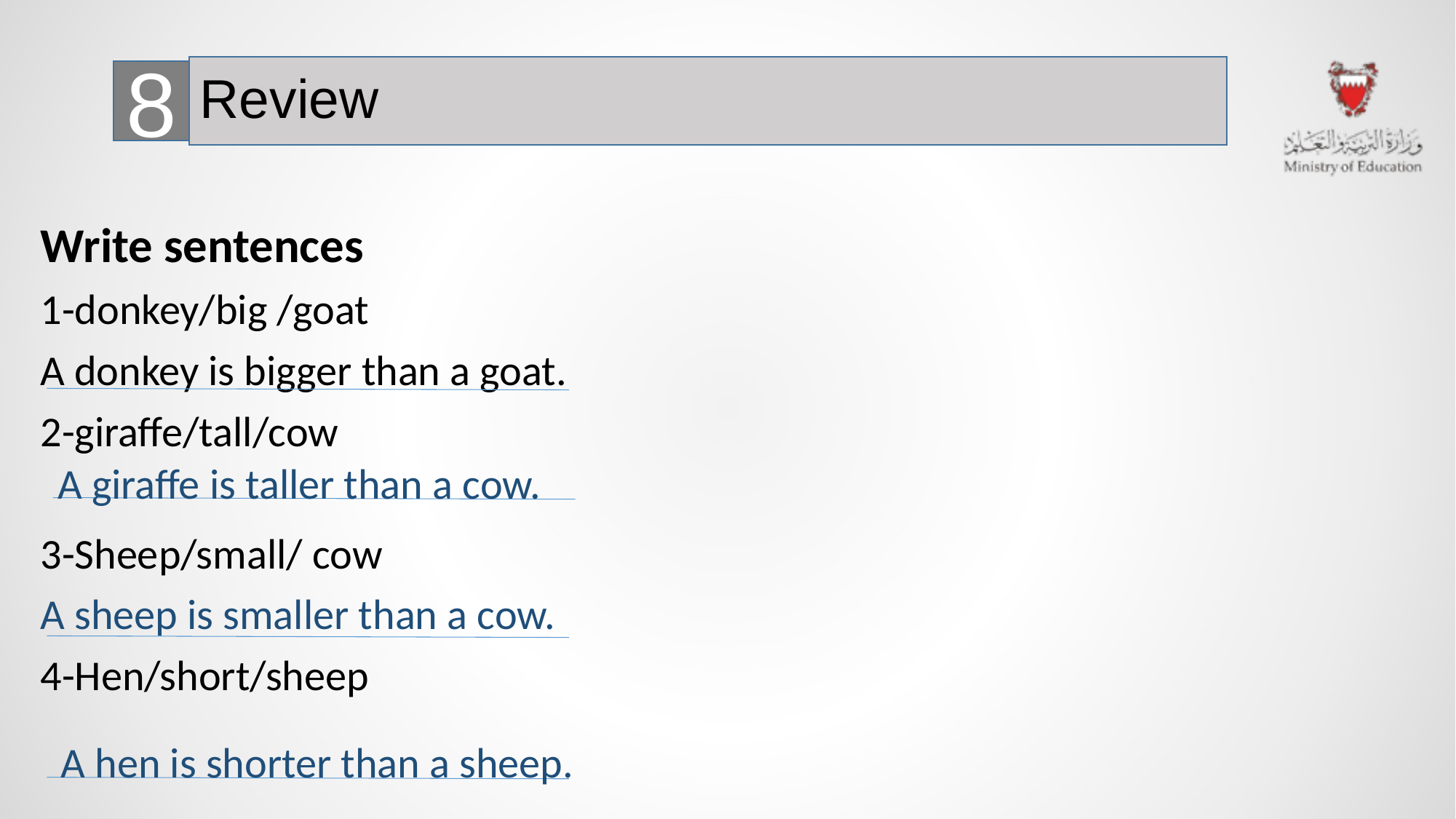

#
Review
8
Write sentences
1-donkey/big /goat
A donkey is bigger than a goat.
2-giraffe/tall/cow

3-Sheep/small/ cow
A sheep is smaller than a cow.
4-Hen/short/sheep
A giraffe is taller than a cow.
A hen is shorter than a sheep.